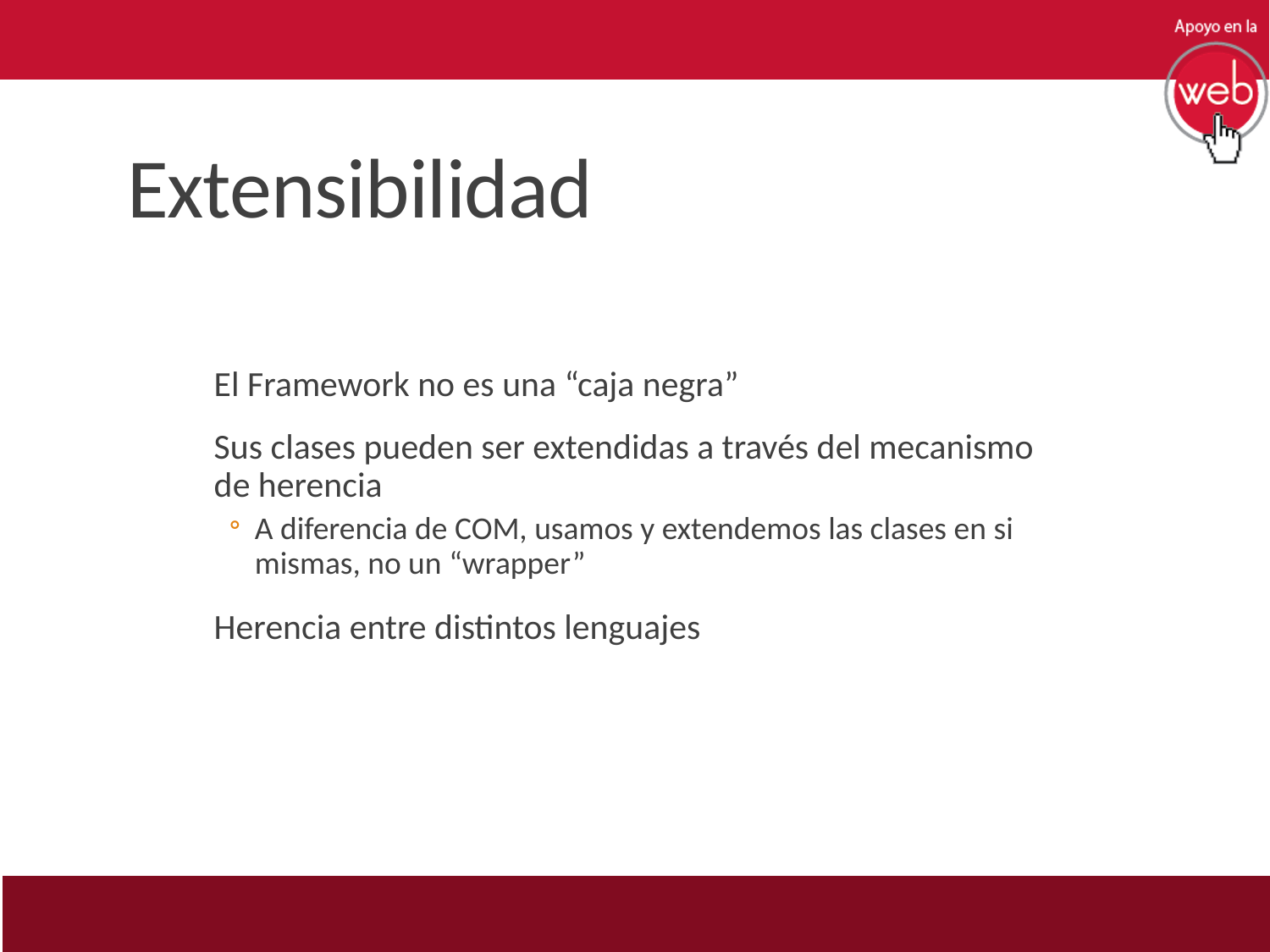

# Extensibilidad
El Framework no es una “caja negra”
Sus clases pueden ser extendidas a través del mecanismo de herencia
A diferencia de COM, usamos y extendemos las clases en si mismas, no un “wrapper”
Herencia entre distintos lenguajes